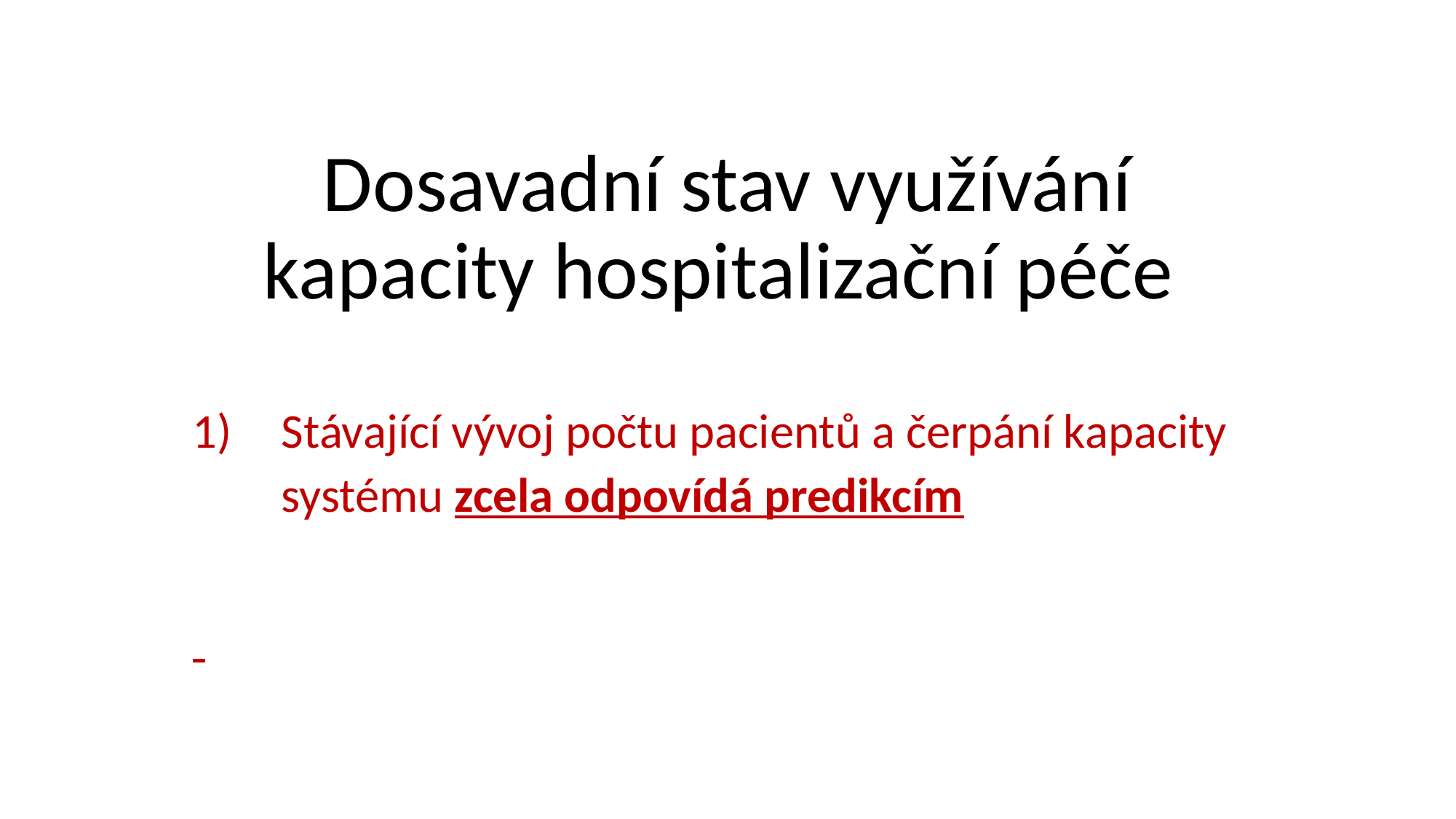

# Dosavadní stav využívání kapacity hospitalizační péče
Stávající vývoj počtu pacientů a čerpání kapacity systému zcela odpovídá predikcím